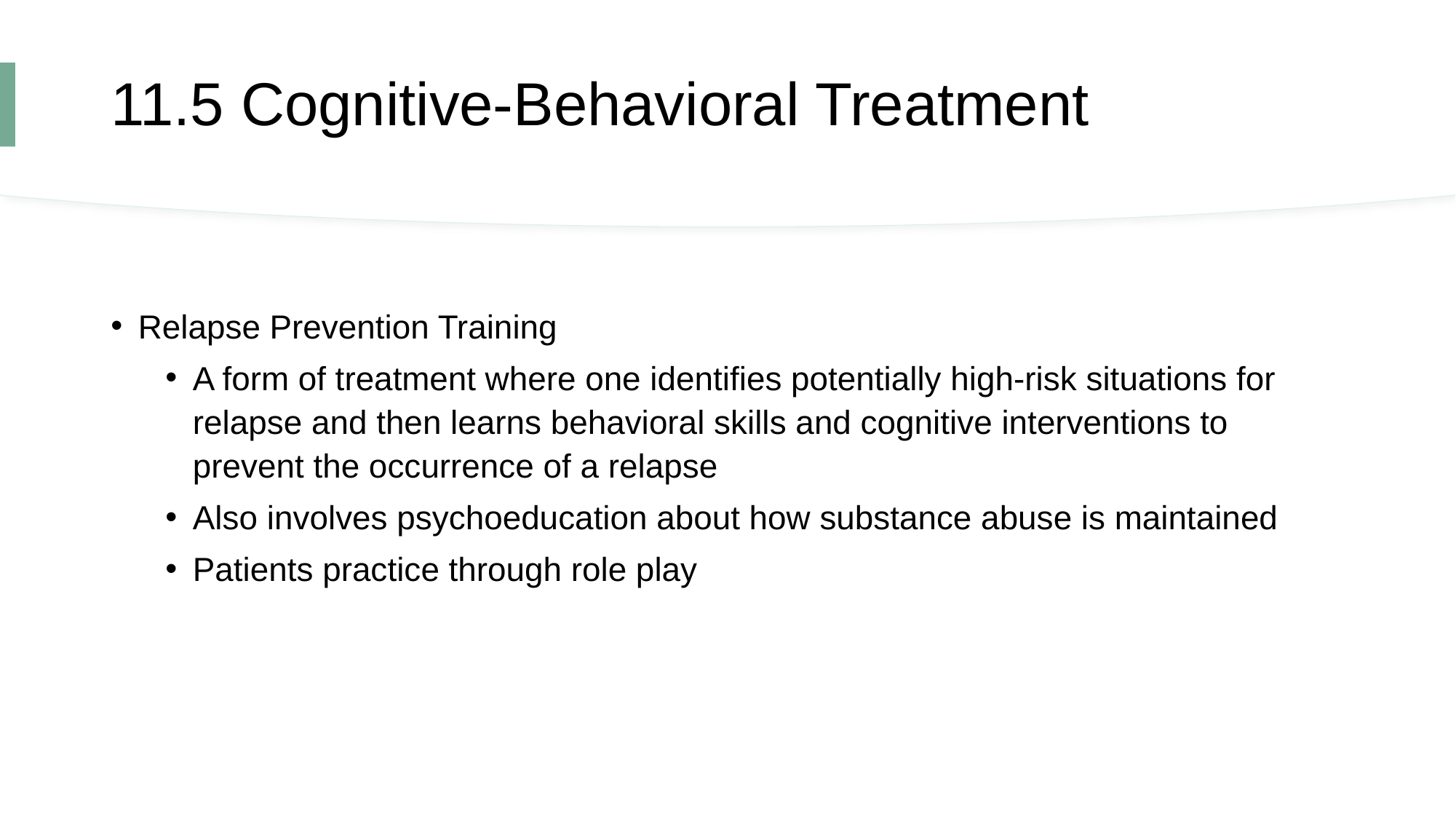

# 11.5 Cognitive-Behavioral Treatment

Relapse Prevention Training
A form of treatment where one identifies potentially high-risk situations for relapse and then learns behavioral skills and cognitive interventions to prevent the occurrence of a relapse
Also involves psychoeducation about how substance abuse is maintained
Patients practice through role play